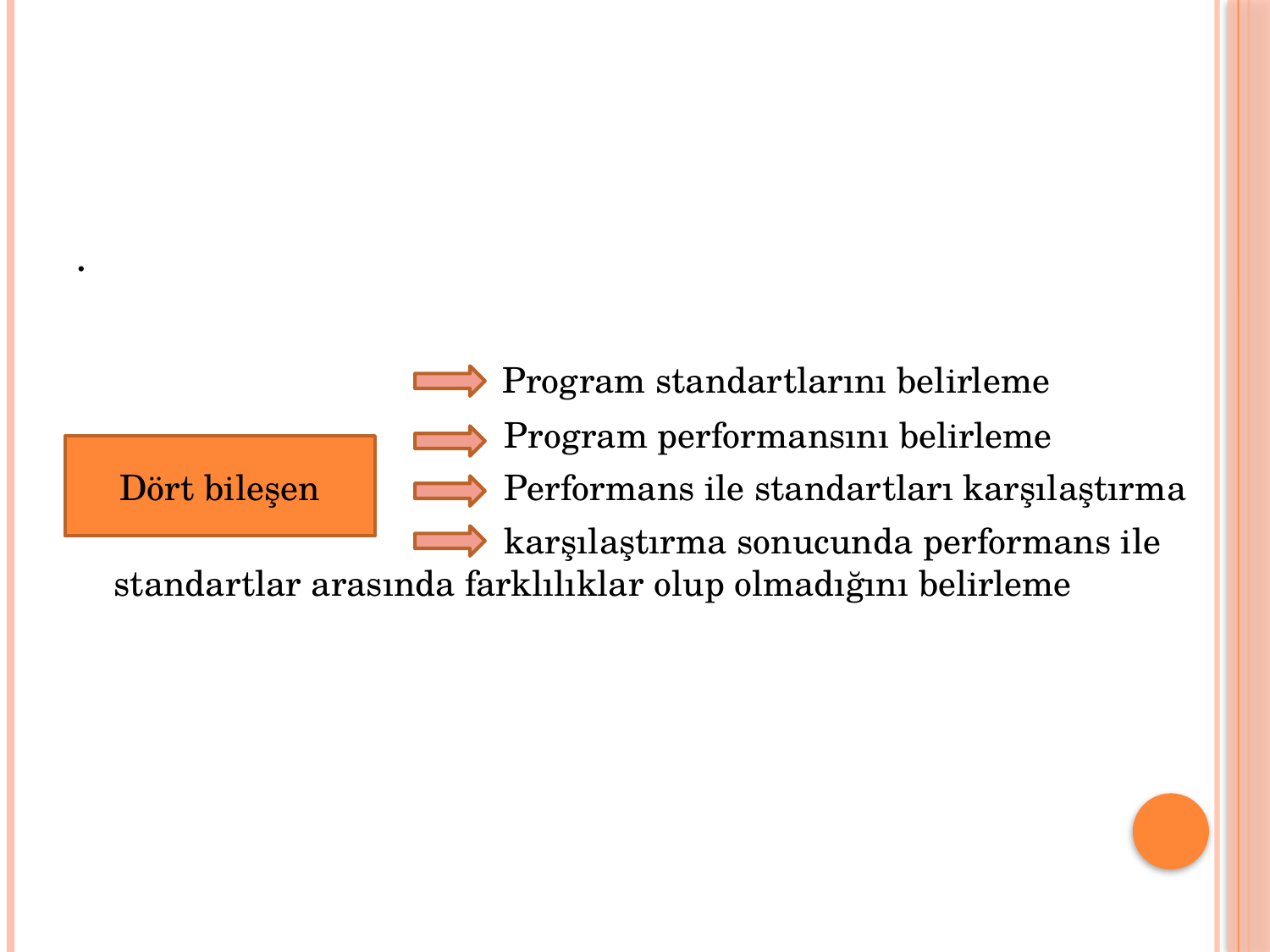

.

                                    Program standartlarını belirleme
                                            Program performansını belirleme
                                            Performans ile standartları karşılaştırma
                                            karşılaştırma sonucunda performans ile  standartlar arasında farklılıklar olup olmadığını belirleme

Dört bileşen